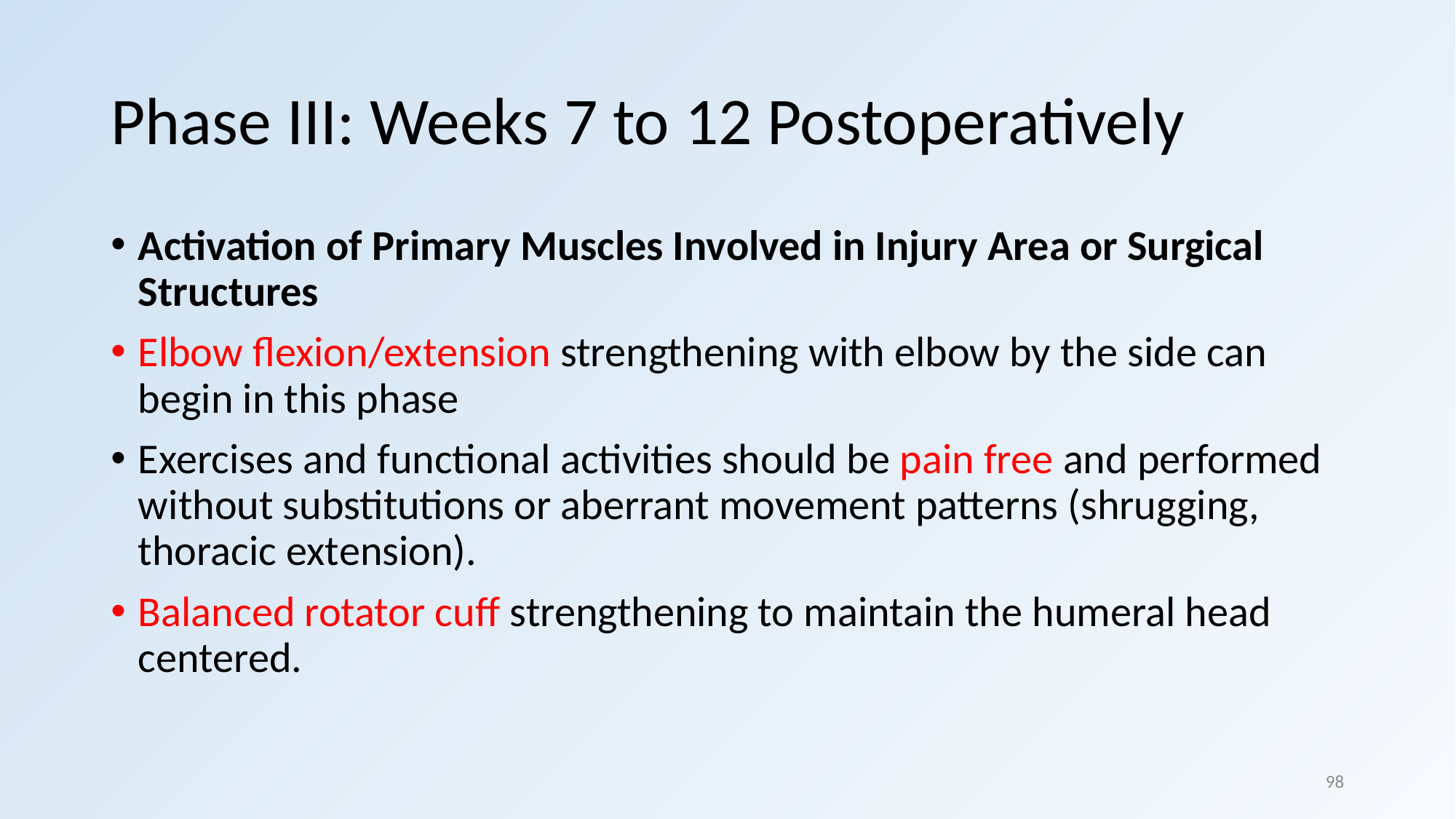

# Phase III: Weeks 7 to 12 Postoperatively
Activation of Primary Muscles Involved in Injury Area or Surgical Structures
Elbow flexion/extension strengthening with elbow by the side can begin in this phase
Exercises and functional activities should be pain free and performed without substitutions or aberrant movement patterns (shrugging, thoracic extension).
Balanced rotator cuff strengthening to maintain the humeral head centered.

98